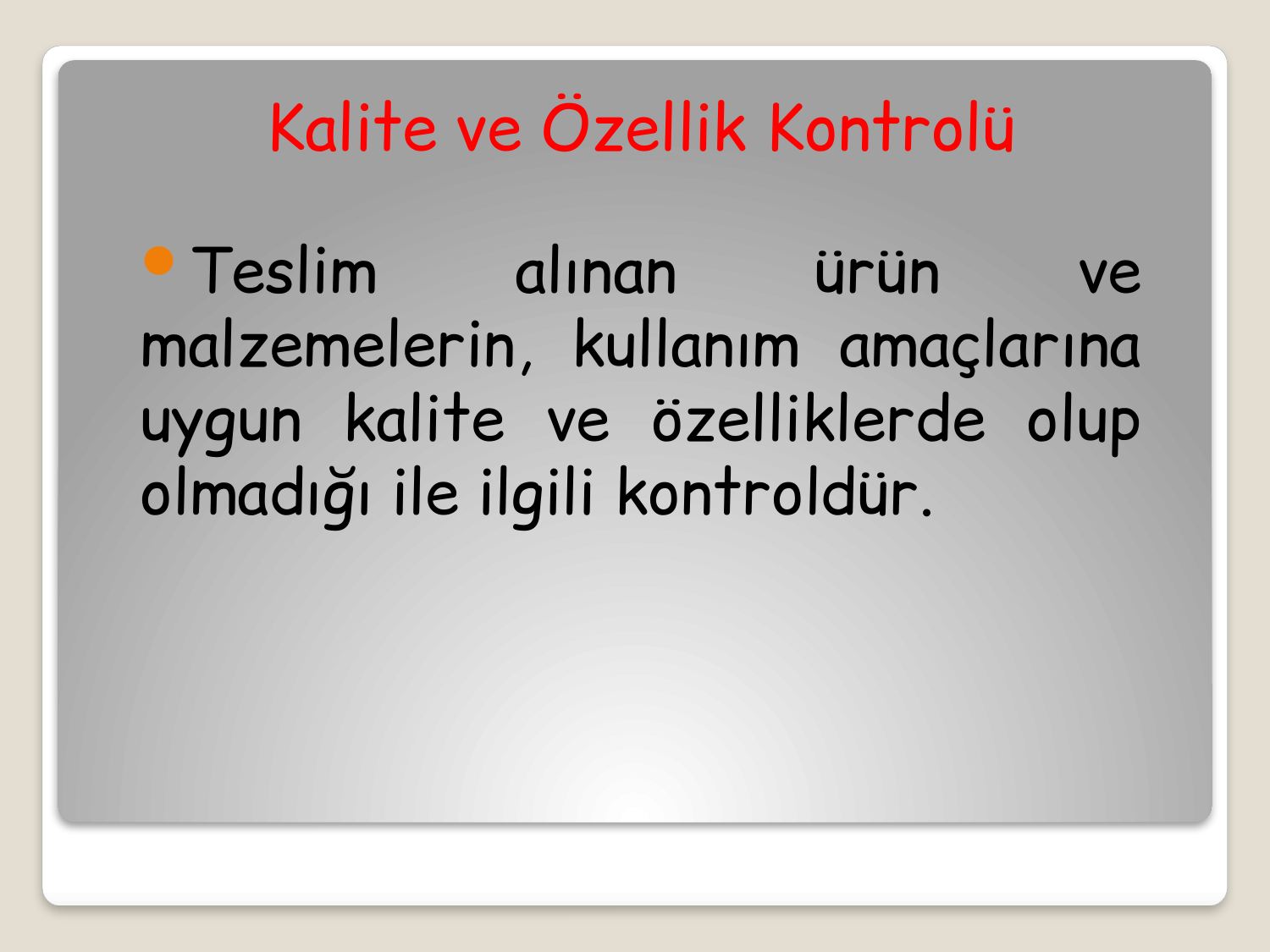

Kalite ve Özellik Kontrolü

Teslim alınan ürün ve malzemelerin, kullanım amaçlarına uygun kalite ve özelliklerde olup olmadığı ile ilgili kontroldür.